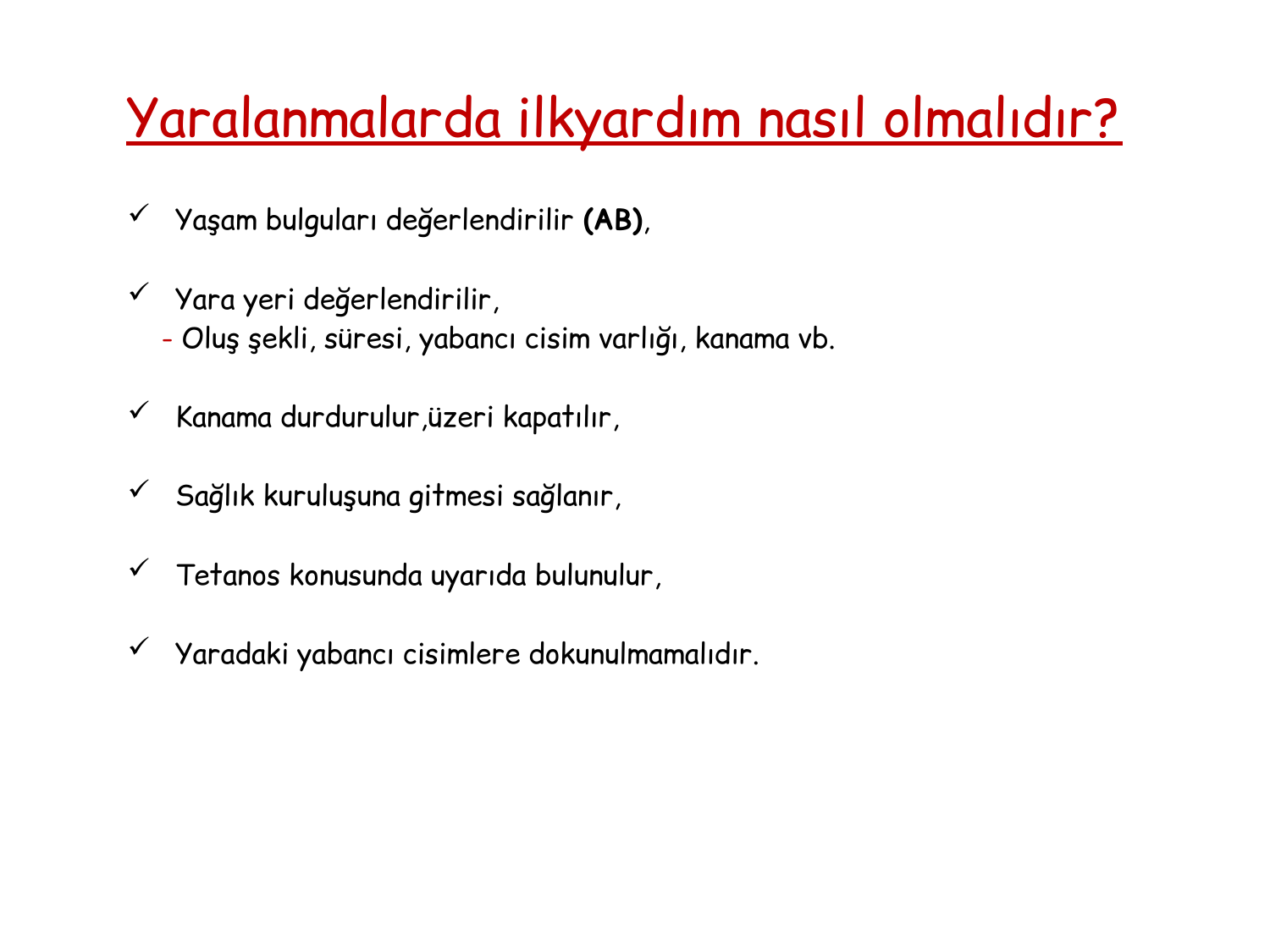

# Yaralanmalarda ilkyardım nasıl olmalıdır?
Yaşam bulguları değerlendirilir (AB),

Yara yeri değerlendirilir,
    - Oluş şekli, süresi, yabancı cisim varlığı, kanama vb.

Kanama durdurulur,üzeri kapatılır,

Sağlık kuruluşuna gitmesi sağlanır,

Tetanos konusunda uyarıda bulunulur,

Yaradaki yabancı cisimlere dokunulmamalıdır.